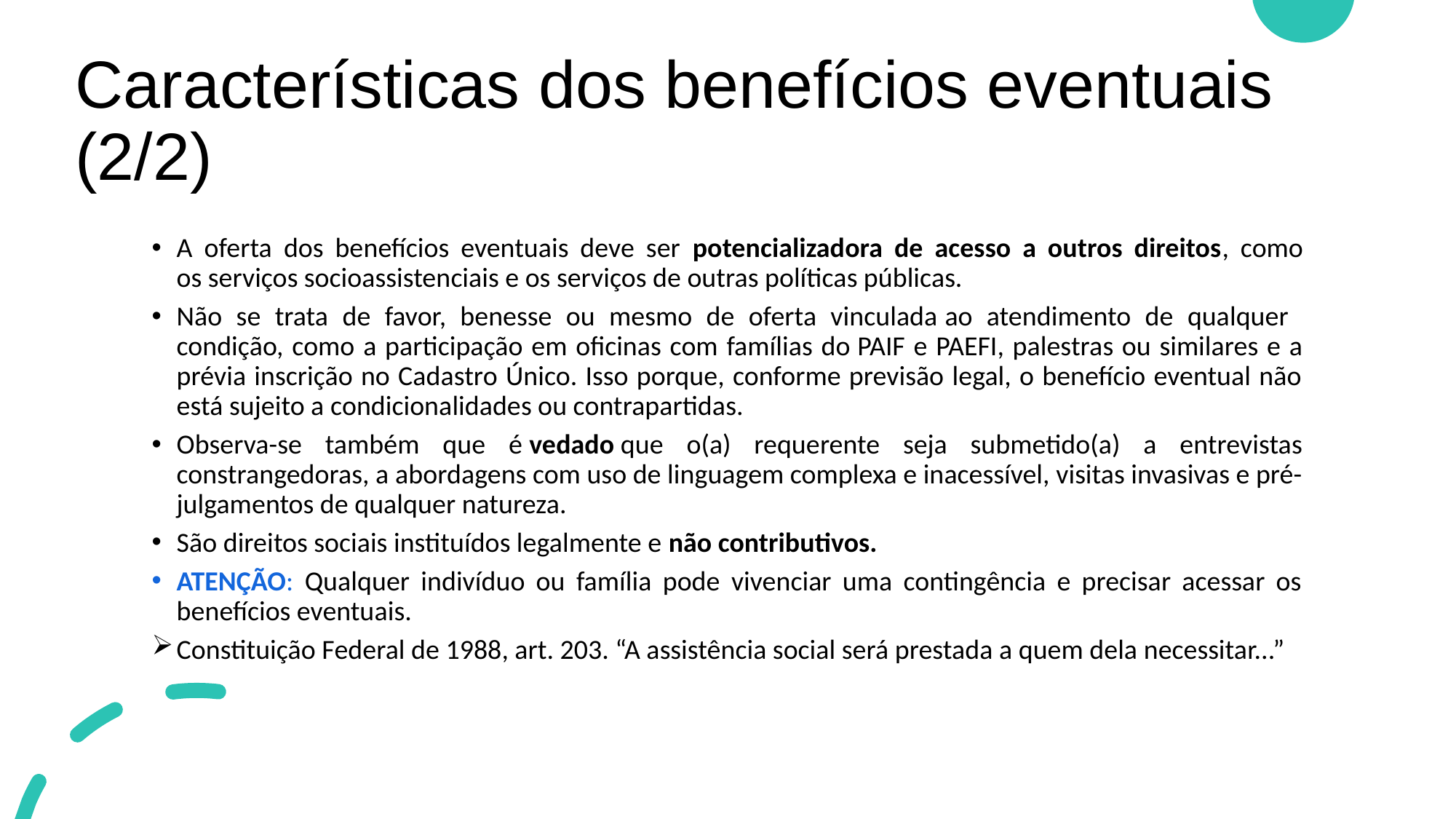

# Características dos benefícios eventuais (2/2)
A oferta dos benefícios eventuais deve ser potencializadora de acesso a outros direitos, como os serviços socioassistenciais e os serviços de outras políticas públicas.
Não se trata de favor, benesse ou mesmo de oferta vinculada ao atendimento de qualquer  condição, como a participação em oficinas com famílias do PAIF e PAEFI, palestras ou similares e a prévia inscrição no Cadastro Único. Isso porque, conforme previsão legal, o benefício eventual não está sujeito a condicionalidades ou contrapartidas.​
Observa-se também que é vedado que o(a) requerente seja submetido(a) a entrevistas constrangedoras, a abordagens com uso de linguagem complexa e inacessível, visitas invasivas e pré-julgamentos de qualquer natureza.
São direitos sociais instituídos legalmente e não contributivos. ​
ATENÇÃO: Qualquer indivíduo ou família pode vivenciar uma contingência e precisar acessar os benefícios eventuais.
Constituição Federal de 1988, art. 203. “A assistência social será prestada a quem dela necessitar...”